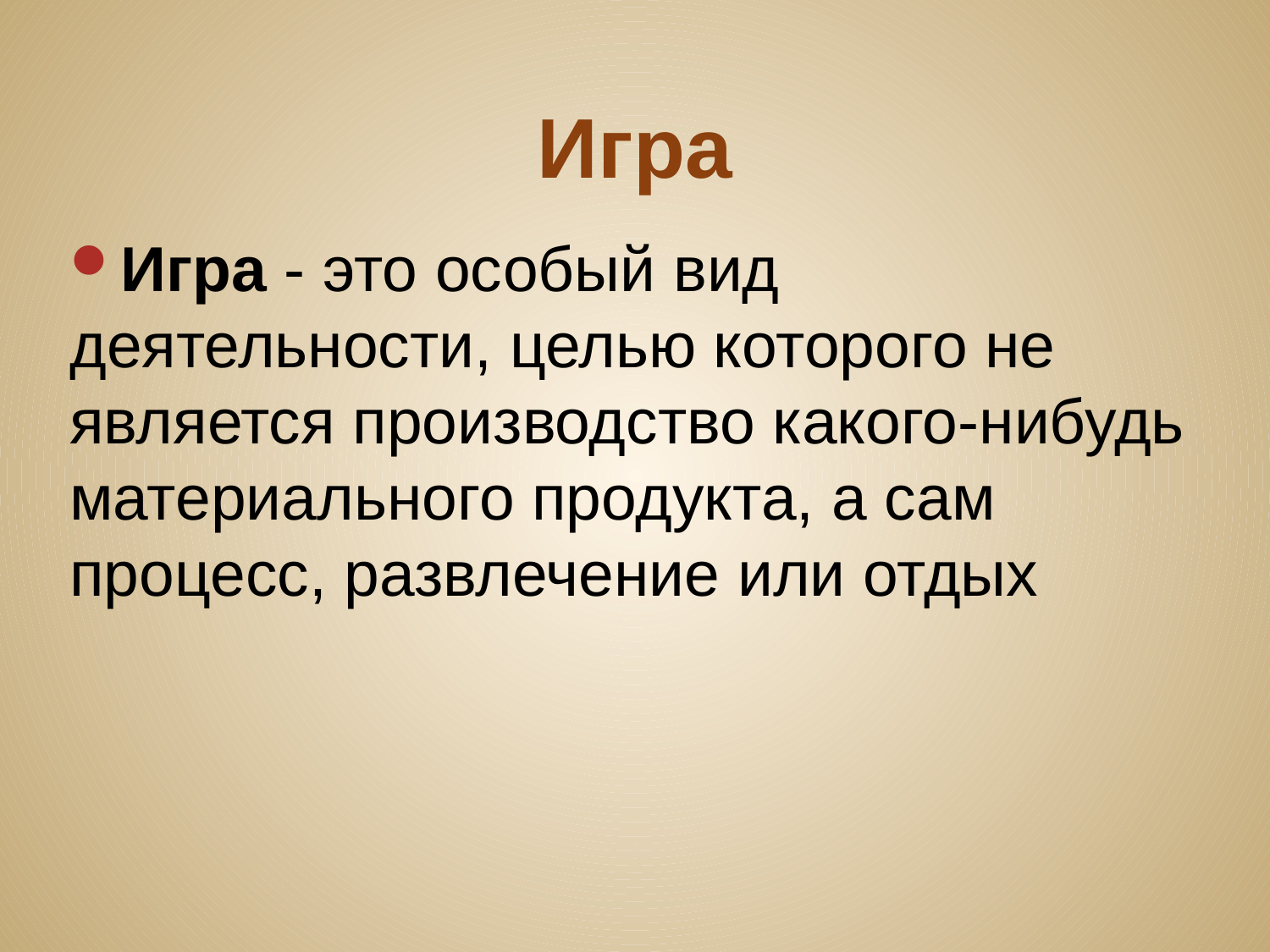

# Игра
Игра - это особый вид деятельности, целью которого не является производство какого-нибудь материального продукта, а сам процесс, развлечение или отдых